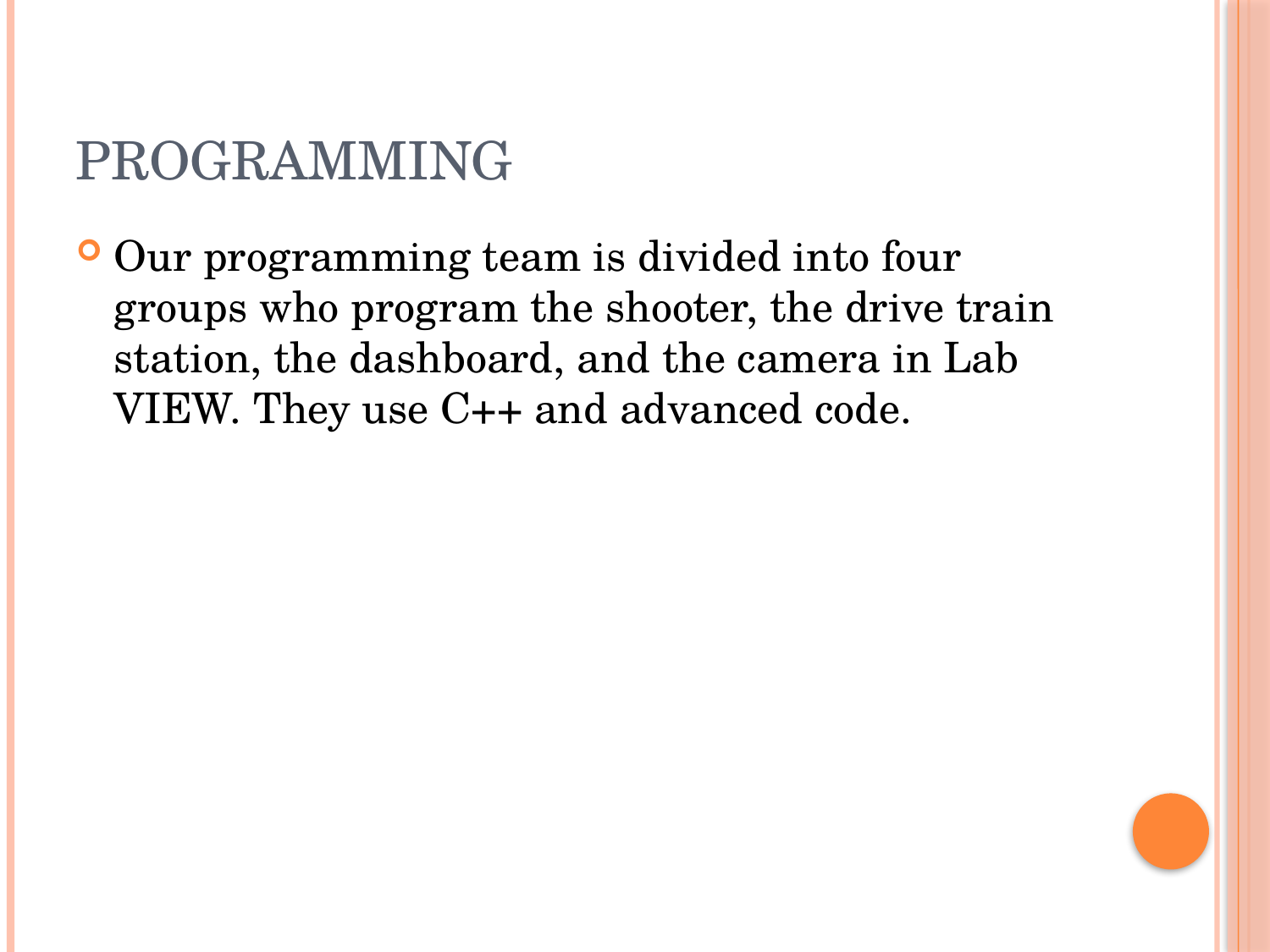

# Programming
Our programming team is divided into four groups who program the shooter, the drive train station, the dashboard, and the camera in Lab VIEW. They use C++ and advanced code.